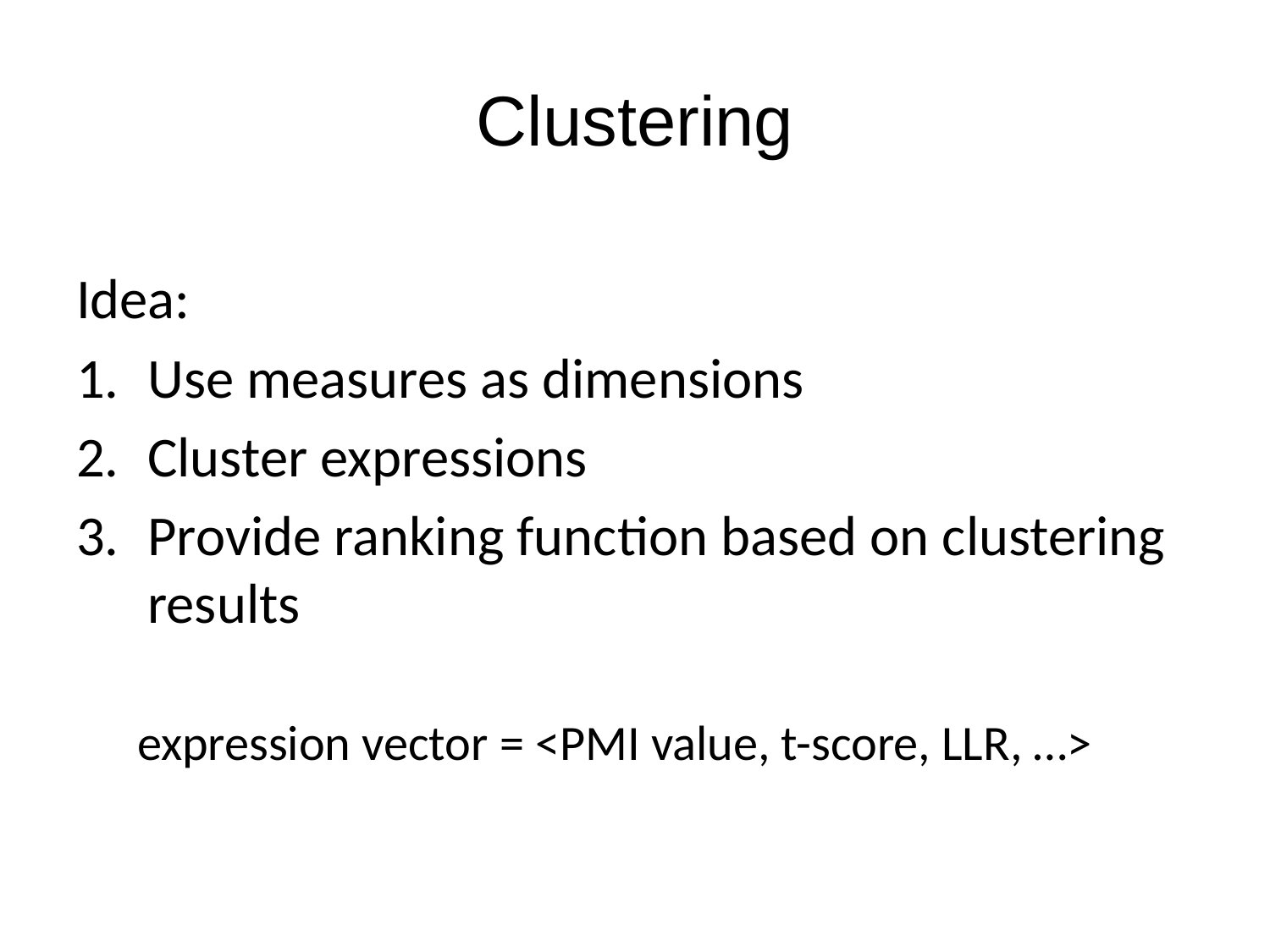

# Clustering
Idea:
Use measures as dimensions
Cluster expressions
Provide ranking function based on clustering results

expression vector = <PMI value, t-score, LLR, …>